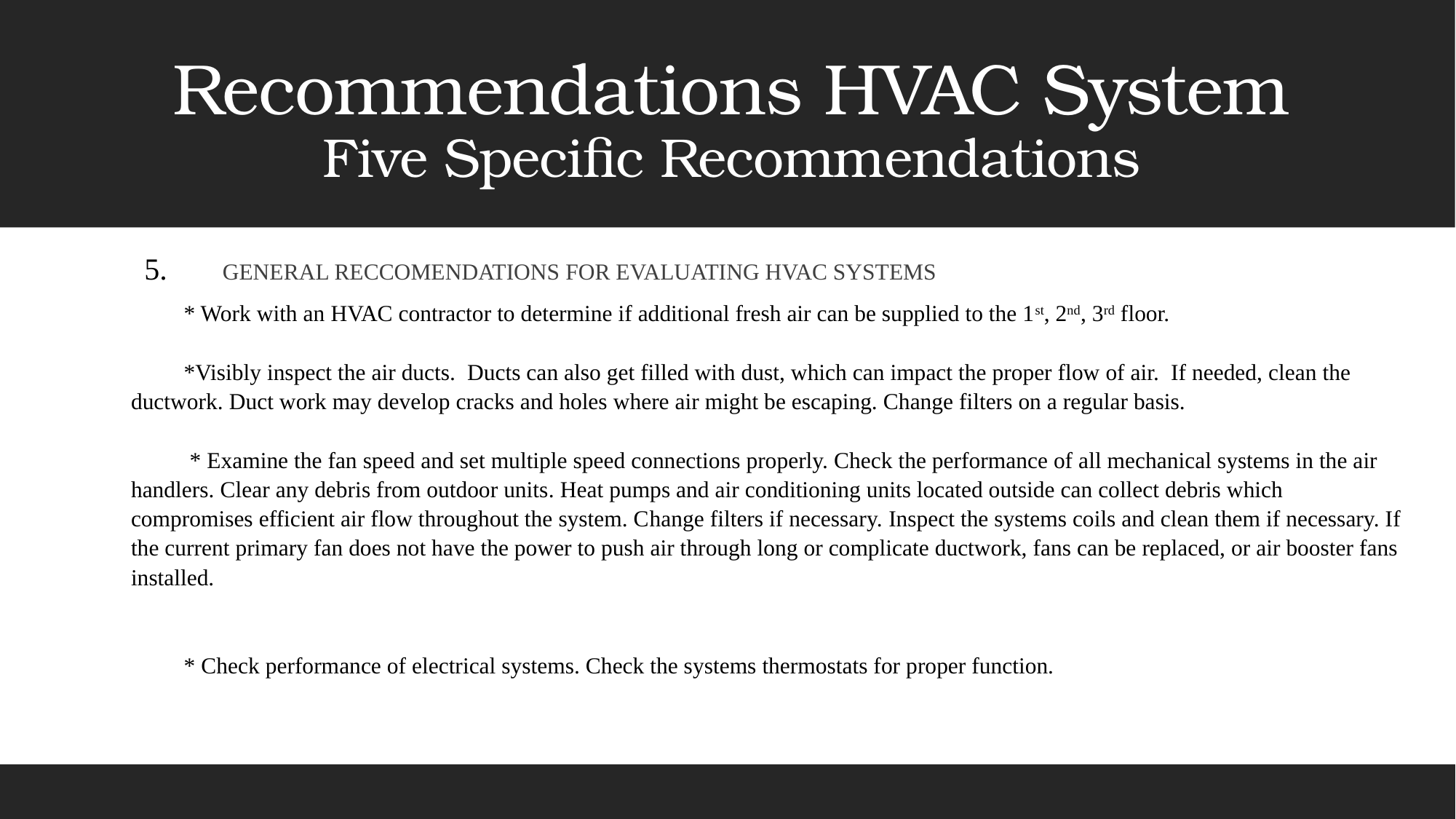

# Recommendations HVAC System Five Specific Recommendations
 5.	GENERAL RECCOMENDATIONS FOR EVALUATING HVAC SYSTEMS
* Work with an HVAC contractor to determine if additional fresh air can be supplied to the 1st, 2nd, 3rd floor.

*Visibly inspect the air ducts.  Ducts can also get filled with dust, which can impact the proper flow of air.  If needed, clean the ductwork. Duct work may develop cracks and holes where air might be escaping. Change filters on a regular basis.

 * Examine the fan speed and set multiple speed connections properly. Check the performance of all mechanical systems in the air handlers. Clear any debris from outdoor units. Heat pumps and air conditioning units located outside can collect debris which compromises efficient air flow throughout the system. Change filters if necessary. Inspect the systems coils and clean them if necessary. If the current primary fan does not have the power to push air through long or complicate ductwork, fans can be replaced, or air booster fans installed.

* Check performance of electrical systems. Check the systems thermostats for proper function.